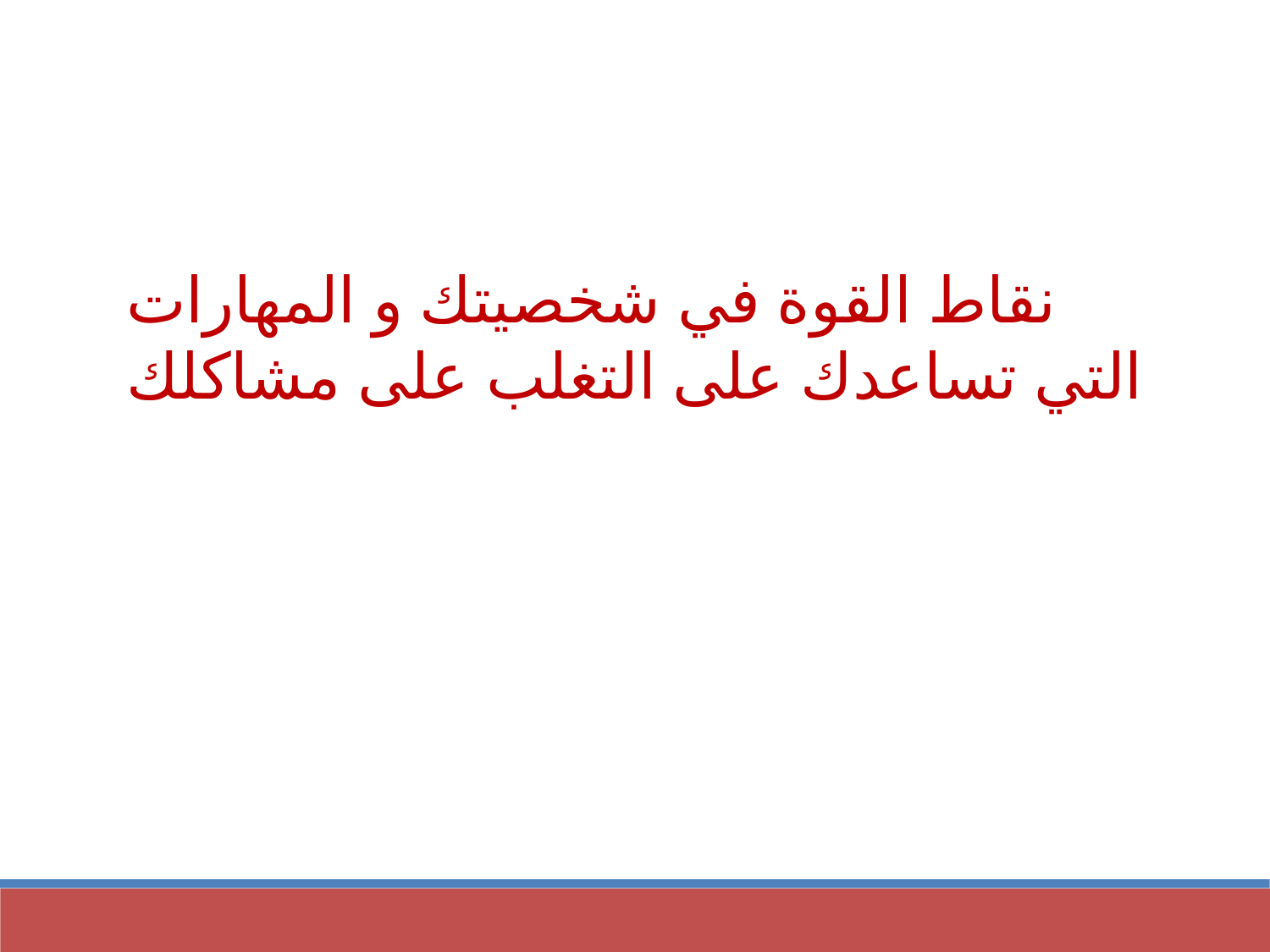

نقاط القوة في شخصيتك و المهارات
التي تساعدك على التغلب على مشاكلك